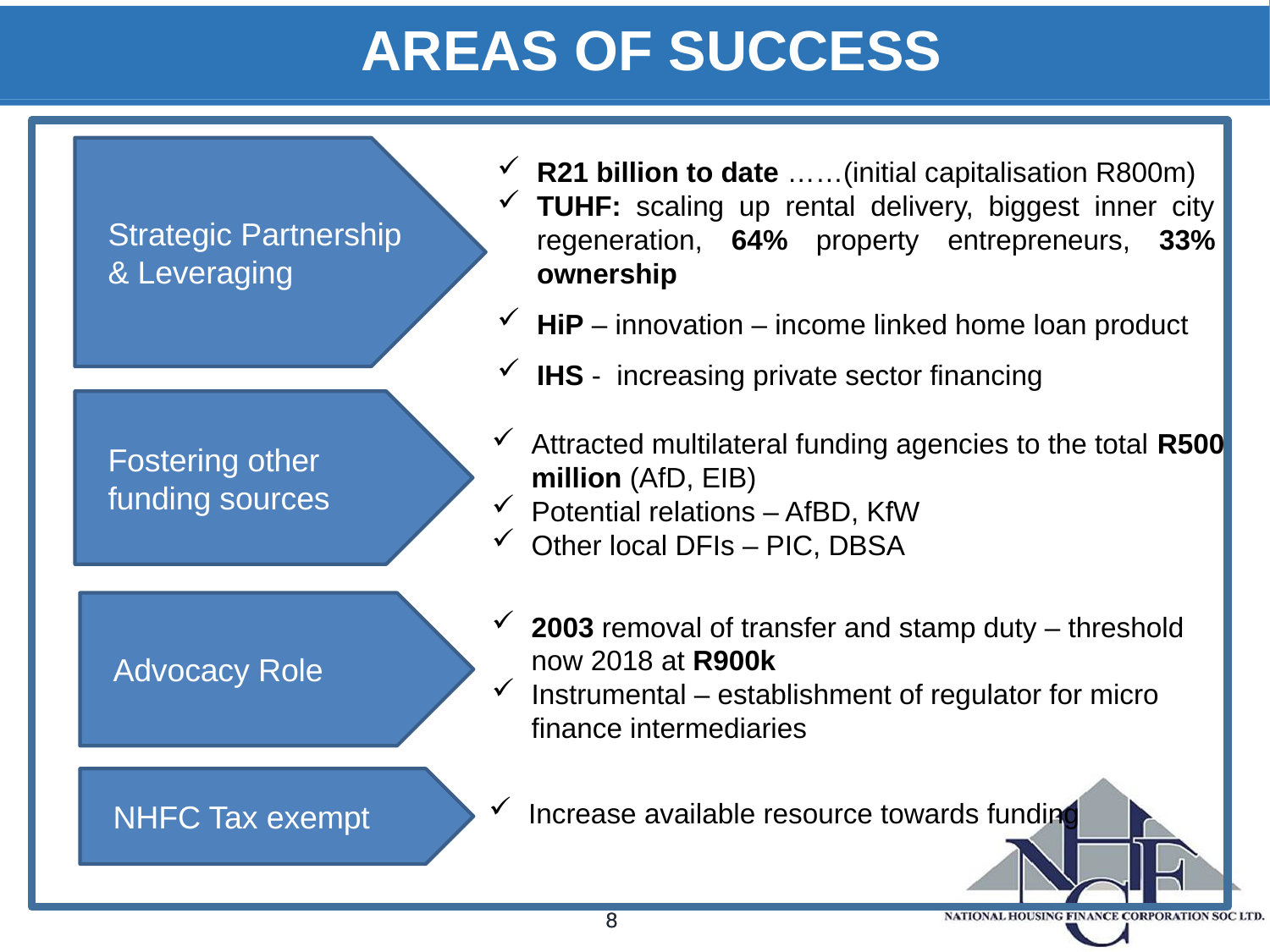

# AREAS OF SUCCESS

R21 billion to date ……(initial capitalisation R800m)
TUHF: scaling up rental delivery, biggest inner city regeneration, 64% property entrepreneurs, 33% ownership
HiP – innovation – income linked home loan product
IHS -  increasing private sector financing
Strategic Partnership & Leveraging

Fostering other funding sources
Attracted multilateral funding agencies to the total R500 million (AfD, EIB)
Potential relations – AfBD, KfW
Other local DFIs – PIC, DBSA
Advocacy Role
2003 removal of transfer and stamp duty – threshold now 2018 at R900k
Instrumental – establishment of regulator for micro finance intermediaries

NHFC Tax exempt
Increase available resource towards funding
8
8